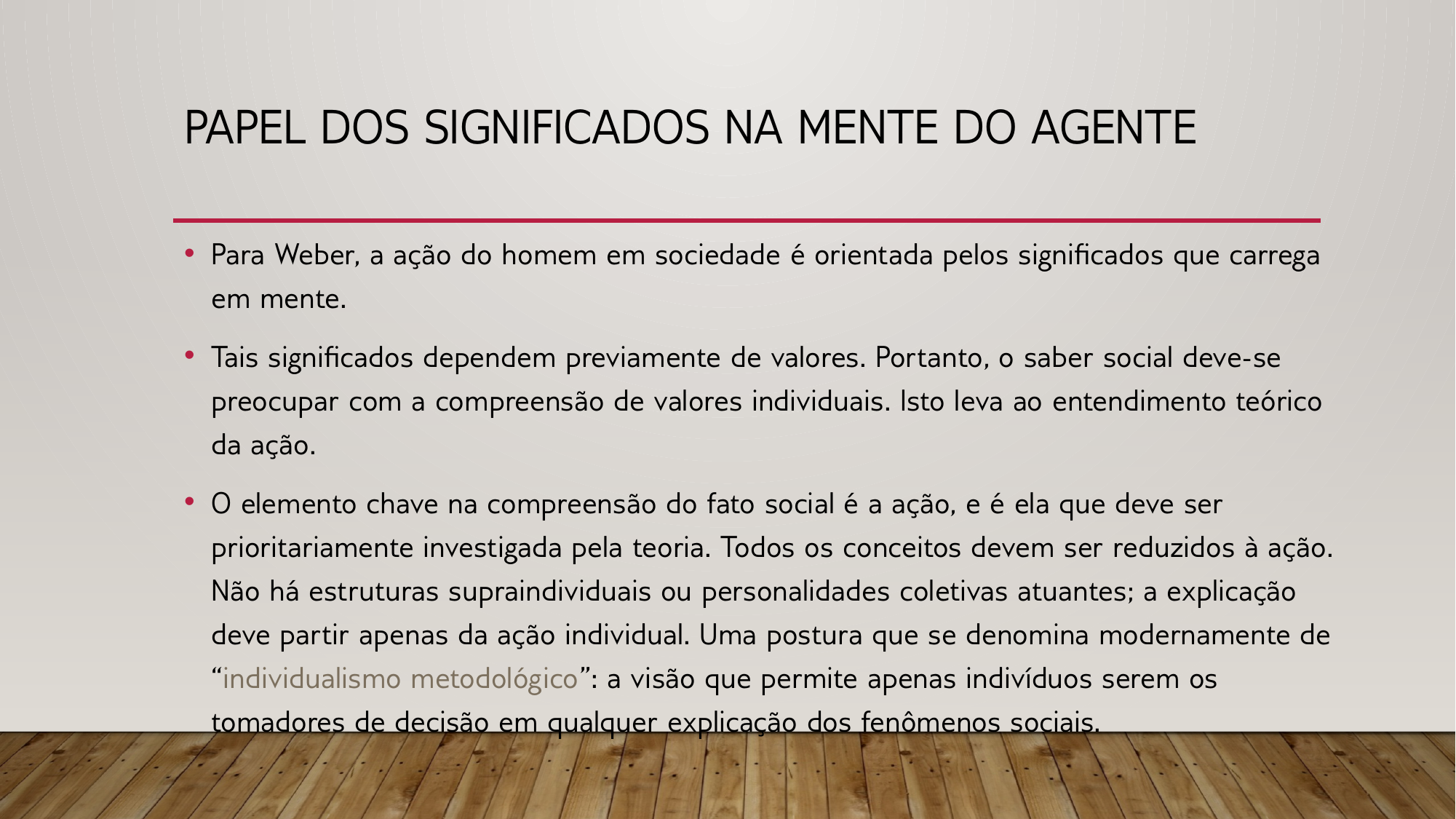

# Papel dos significados na mente do agente
Para Weber, a ação do homem em sociedade é orientada pelos significados que carrega em mente.
Tais significados dependem previamente de valores. Portanto, o saber social deve-se preocupar com a compreensão de valores individuais. Isto leva ao entendimento teórico da ação.
O elemento chave na compreensão do fato social é a ação, e é ela que deve ser prioritariamente investigada pela teoria. Todos os conceitos devem ser reduzidos à ação. Não há estruturas supraindividuais ou personalidades coletivas atuantes; a explicação deve partir apenas da ação individual. Uma postura que se denomina modernamente de “individualismo metodológico”: a visão que permite apenas indivíduos serem os tomadores de decisão em qualquer explicação dos fenômenos sociais.